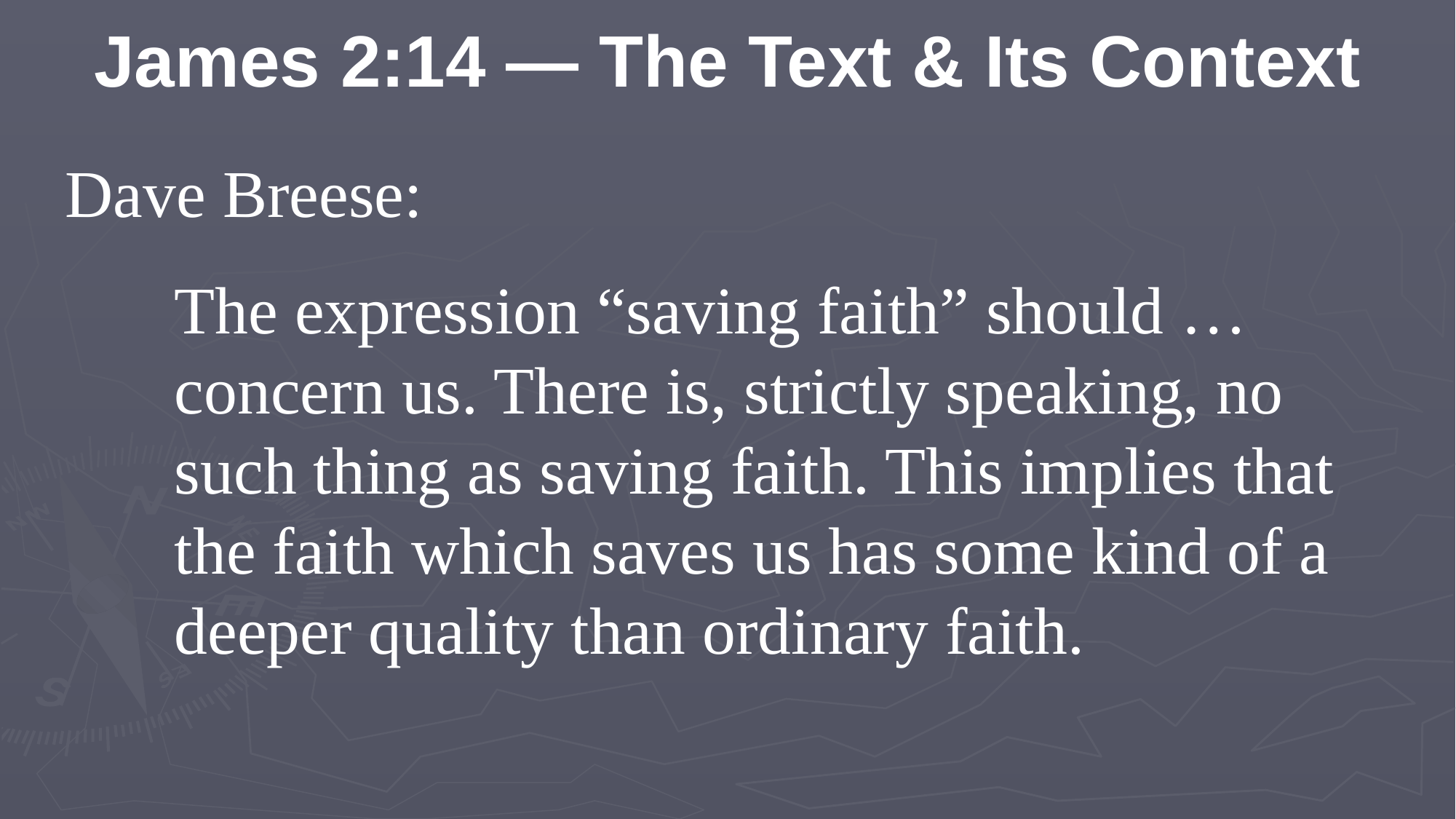

James 2:14 — The Text & Its Context
Dave Breese:
The expression “saving faith” should … concern us. There is, strictly speaking, no such thing as saving faith. This implies that the faith which saves us has some kind of a deeper quality than ordinary faith.